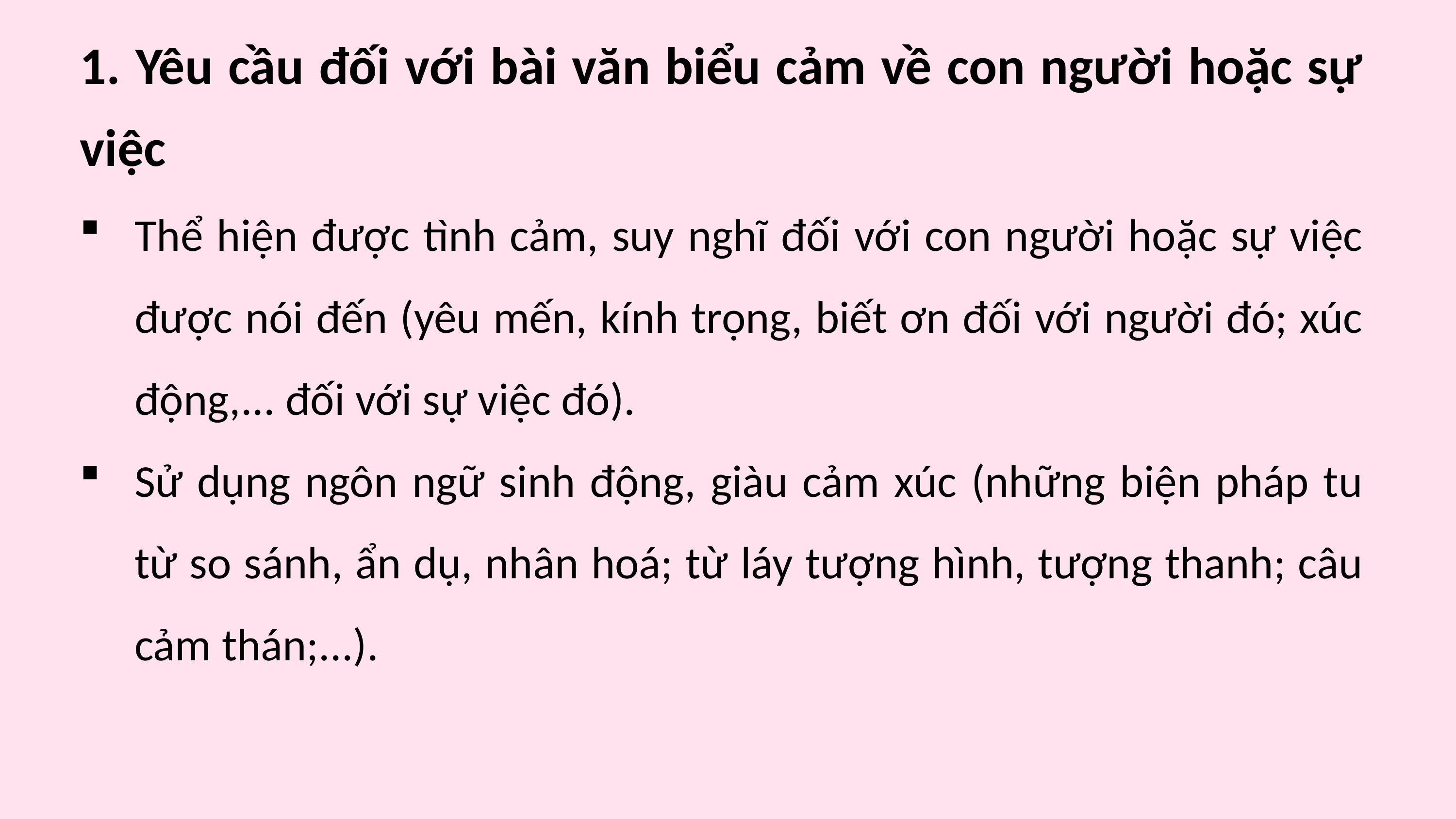

1. Yêu cầu đối với bài văn biểu cảm về con người hoặc sự việc
Thể hiện được tình cảm, suy nghĩ đối với con người hoặc sự việc được nói đến (yêu mến, kính trọng, biết ơn đối với người đó; xúc động,... đối với sự việc đó).
Sử dụng ngôn ngữ sinh động, giàu cảm xúc (những biện pháp tu từ so sánh, ẩn dụ, nhân hoá; từ láy tượng hình, tượng thanh; câu cảm thán;...).